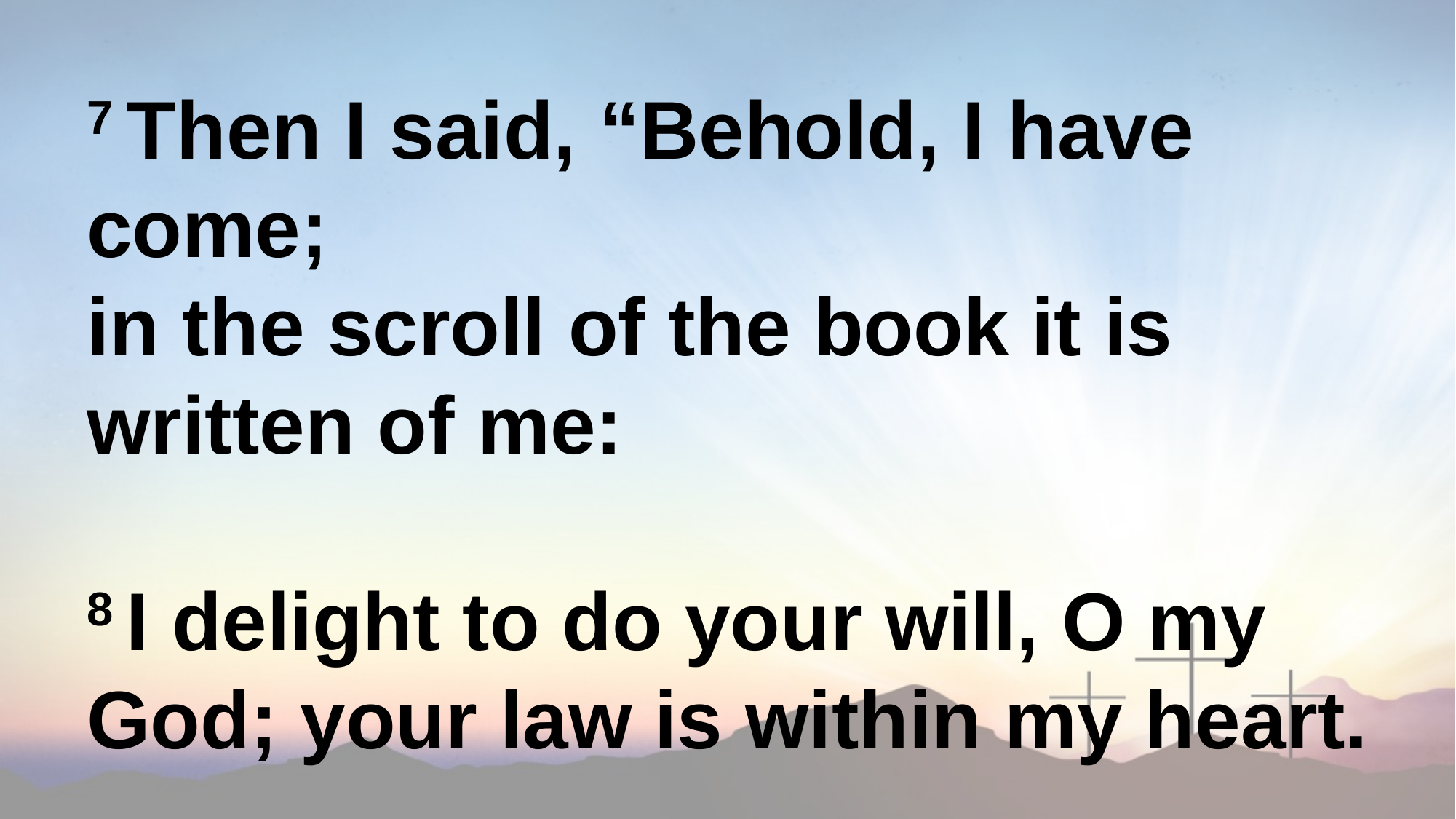

7 Then I said, “Behold, I have come;
in the scroll of the book it is written of me:
8 I delight to do your will, O my God; your law is within my heart.